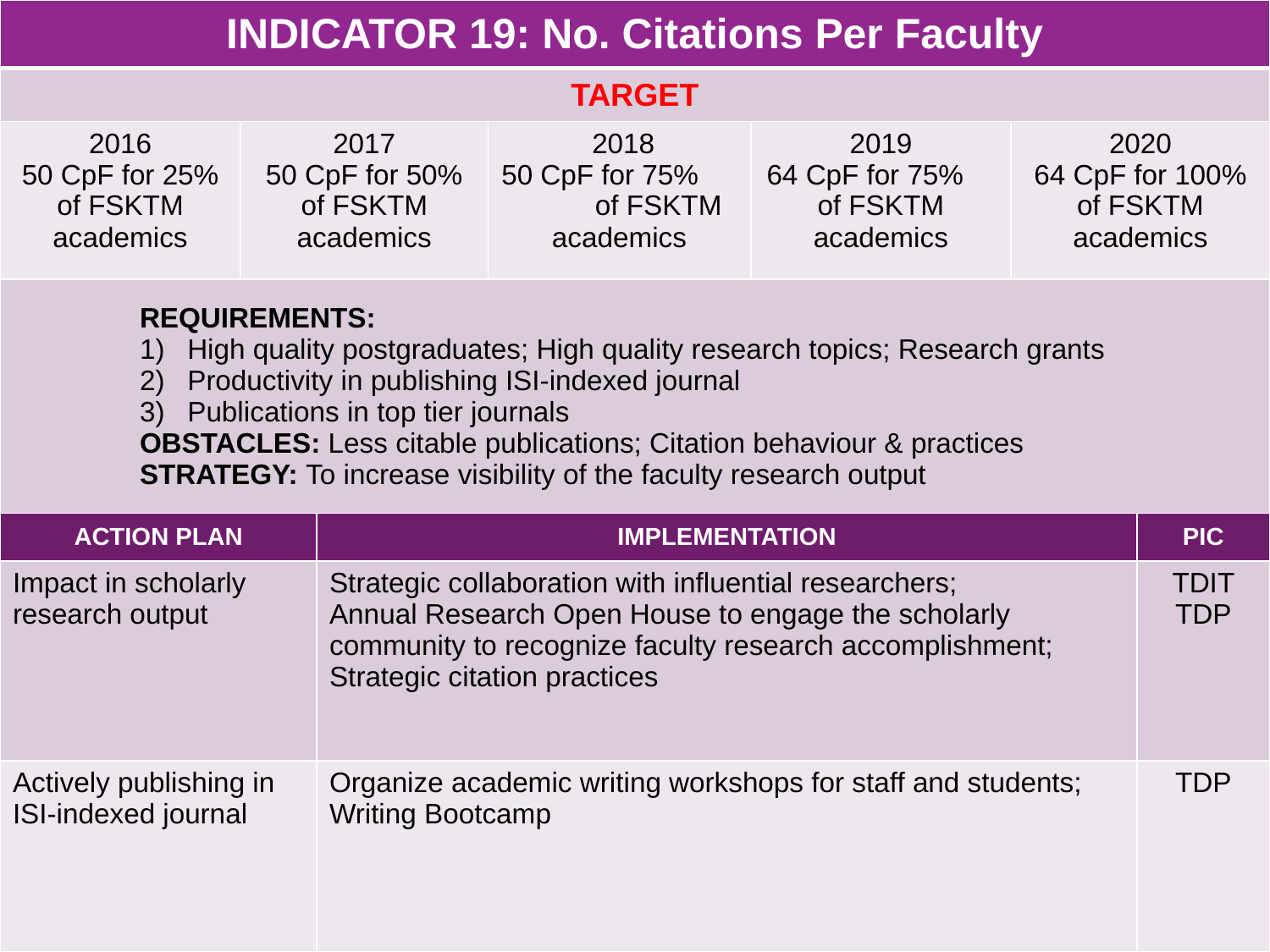

| INDICATOR 19: No. Citations Per Faculty |  |  |  |  |  |  |
| --- | --- | --- | --- | --- | --- | --- |
| TARGET |  |  |  |  |  |  |
| 2016 50 CpF for 25% of FSKTM academics | 2017 50 CpF for 50% of FSKTM academics |  | 2018 50 CpF for 75% of FSKTM academics | 2019 64 CpF for 75% of FSKTM academics | 2020 64 CpF for 100% of FSKTM academics |  |
| REQUIREMENTS: High quality postgraduates; High quality research topics; Research grants Productivity in publishing ISI-indexed journal Publications in top tier journals OBSTACLES: Less citable publications; Citation behaviour & practices STRATEGY: To increase visibility of the faculty research output |  |  |  |  |  |  |
| ACTION PLAN |  | IMPLEMENTATION |  |  |  | PIC |
| Impact in scholarly research output |  | Strategic collaboration with influential researchers; Annual Research Open House to engage the scholarly community to recognize faculty research accomplishment; Strategic citation practices |  |  |  | TDIT TDP |
| Actively publishing in ISI-indexed journal |  | Organize academic writing workshops for staff and students; Writing Bootcamp |  |  |  | TDP |